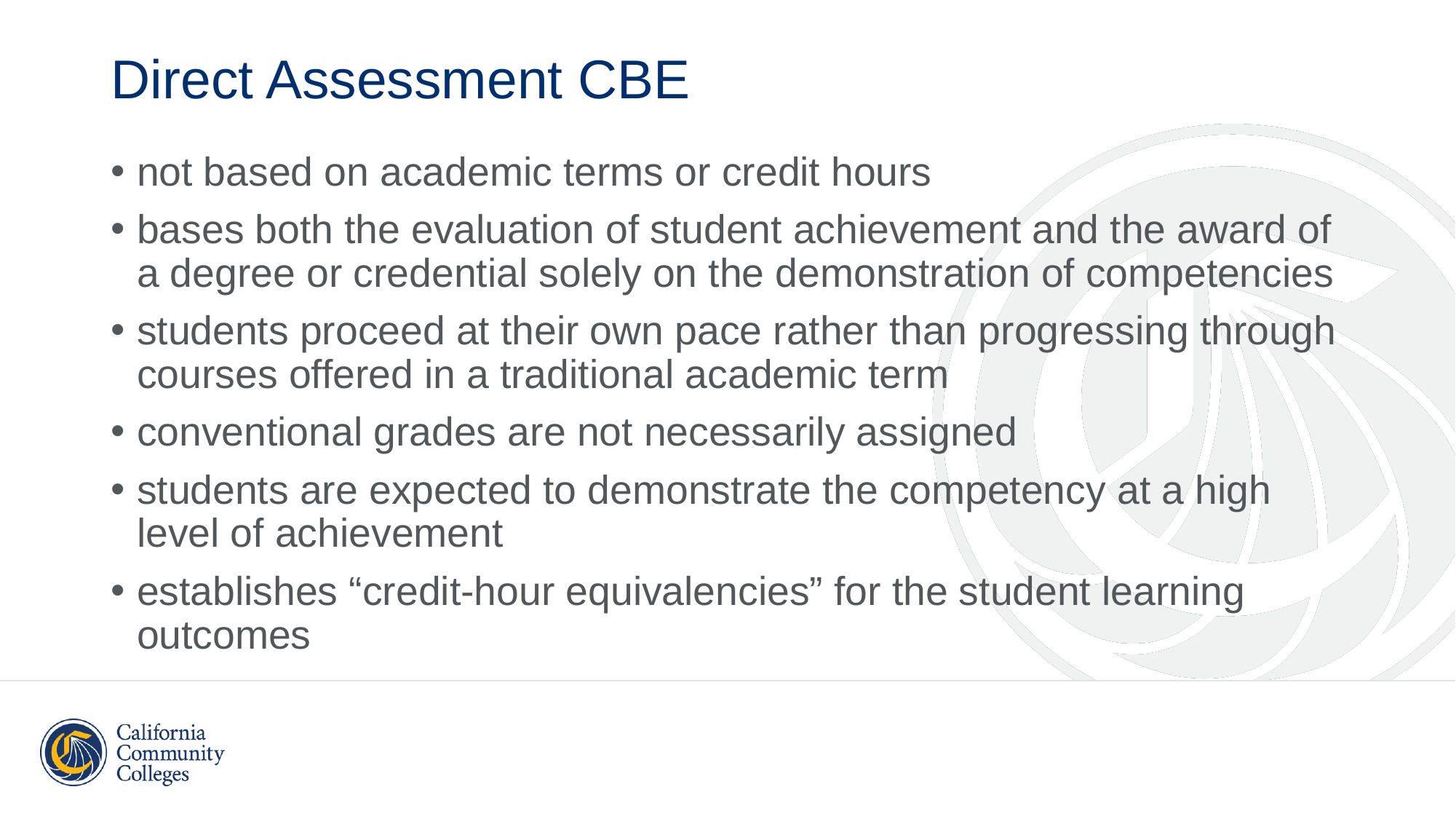

# Direct Assessment CBE
not based on academic terms or credit hours
bases both the evaluation of student achievement and the award of a degree or credential solely on the demonstration of competencies
students proceed at their own pace rather than progressing through courses offered in a traditional academic term
conventional grades are not necessarily assigned
students are expected to demonstrate the competency at a high level of achievement
establishes “credit-hour equivalencies” for the student learning outcomes